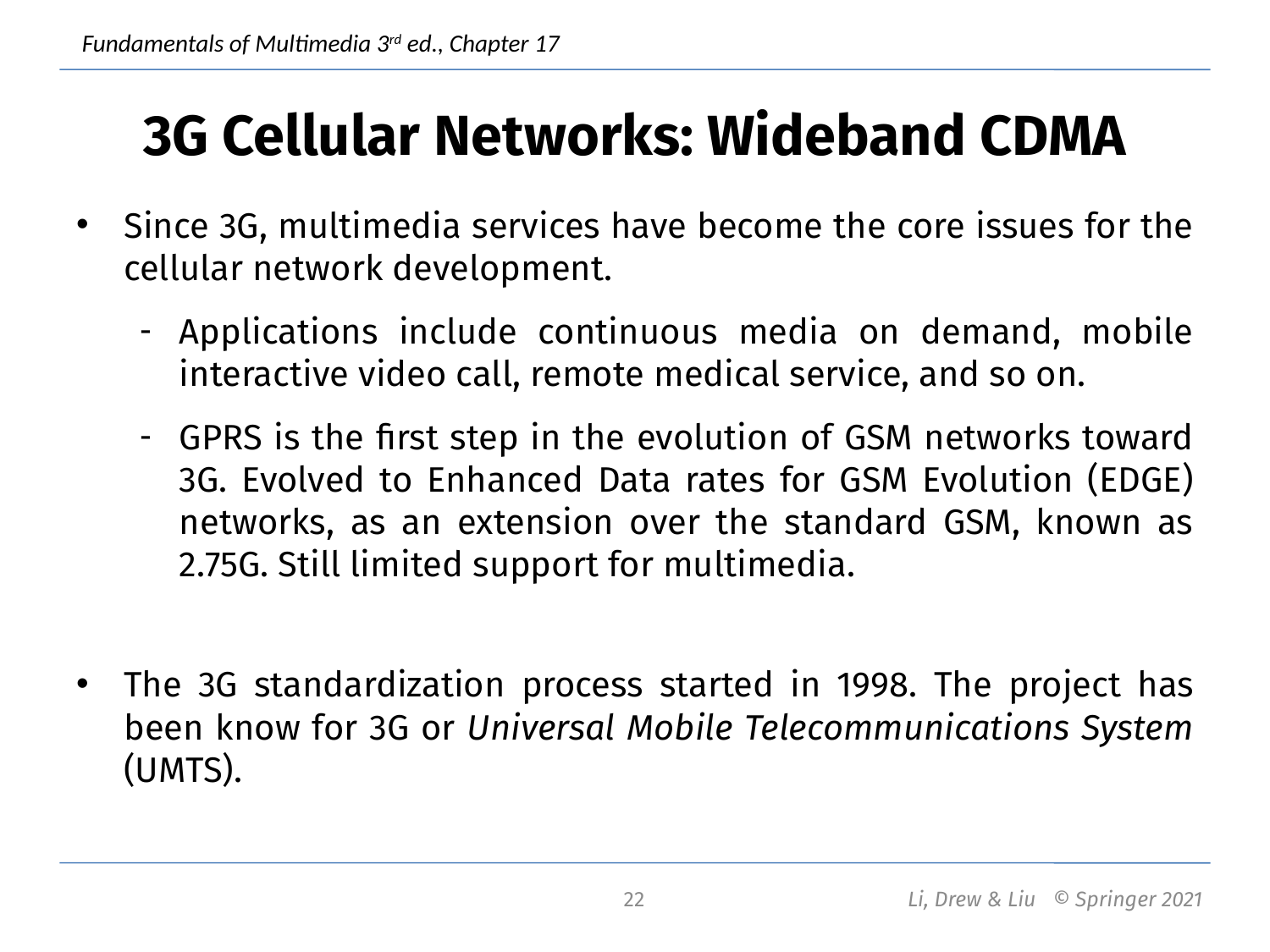

# 3G Cellular Networks: Wideband CDMA
Since 3G, multimedia services have become the core issues for the cellular network development.
Applications include continuous media on demand, mobile interactive video call, remote medical service, and so on.
GPRS is the first step in the evolution of GSM networks toward 3G. Evolved to Enhanced Data rates for GSM Evolution (EDGE) networks, as an extension over the standard GSM, known as 2.75G. Still limited support for multimedia.

The 3G standardization process started in 1998. The project has been know for 3G or Universal Mobile Telecommunications System (UMTS).
22
Li, Drew & Liu   © Springer 2021